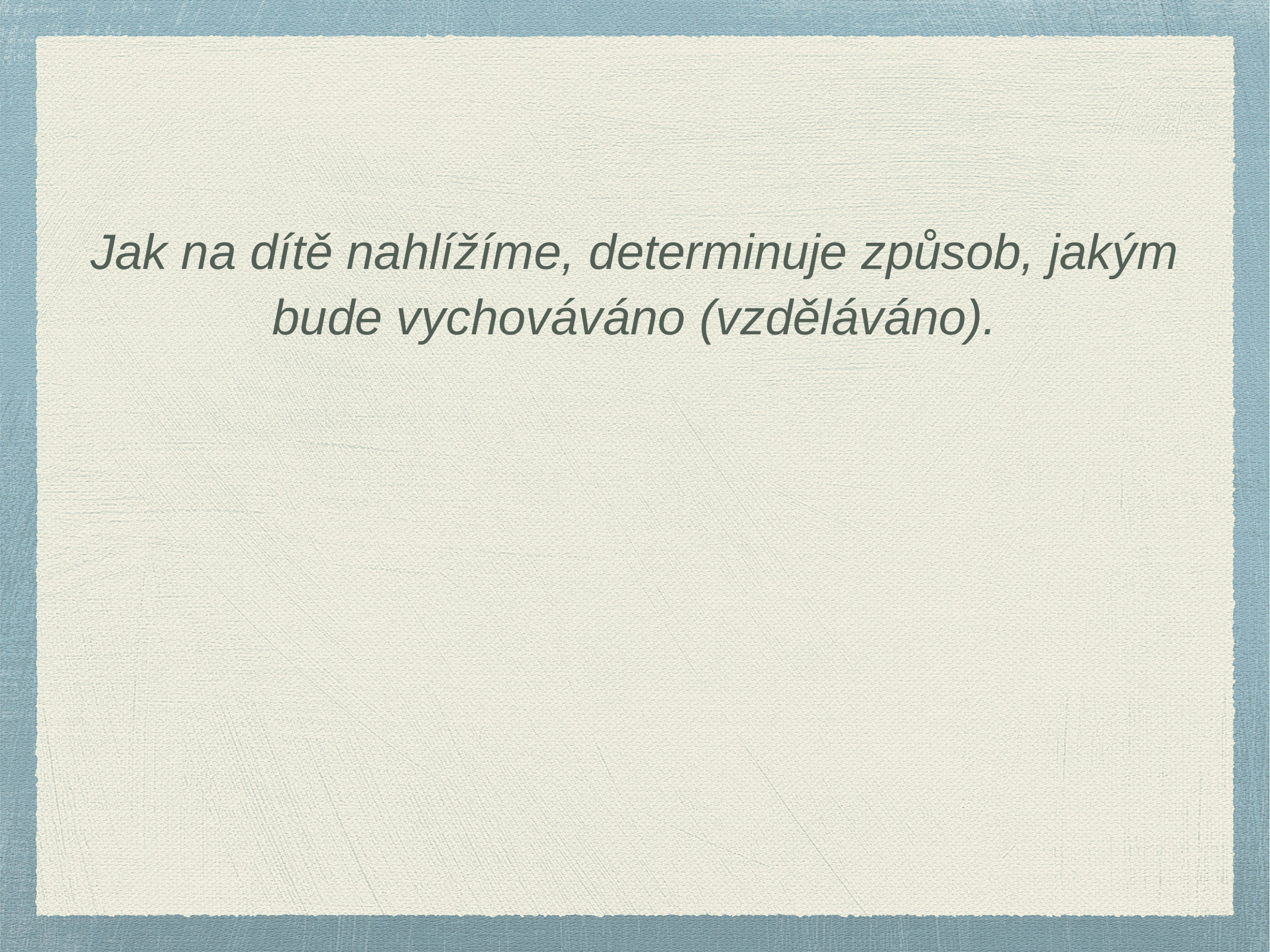

Jak na dítě nahlížíme, determinuje způsob, jakým bude vychováváno (vzděláváno).